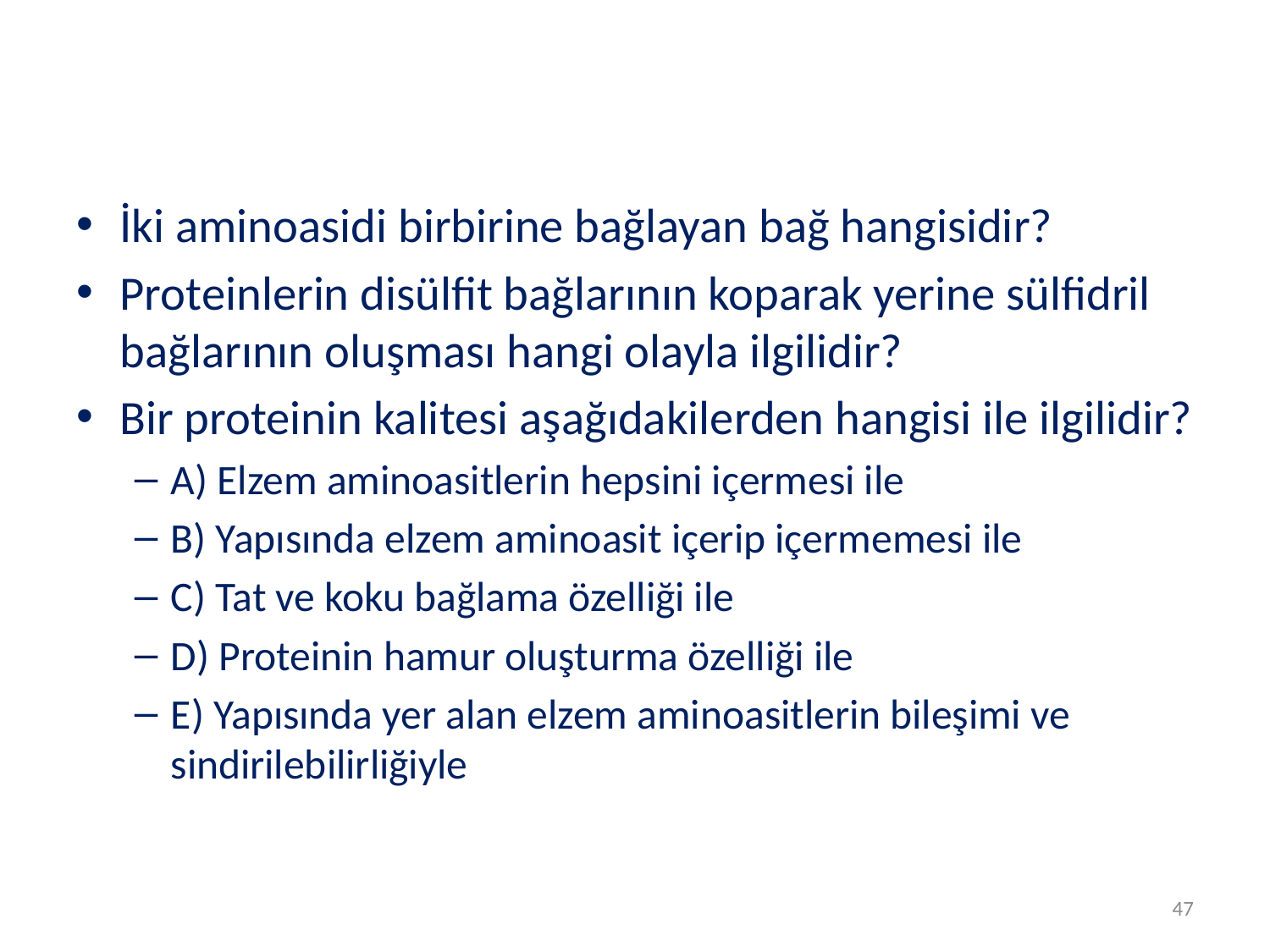

İki aminoasidi birbirine bağlayan bağ hangisidir?
Proteinlerin disülfit bağlarının koparak yerine sülfidril bağlarının oluşması hangi olayla ilgilidir?
Bir proteinin kalitesi aşağıdakilerden hangisi ile ilgilidir?
A) Elzem aminoasitlerin hepsini içermesi ile
B) Yapısında elzem aminoasit içerip içermemesi ile
C) Tat ve koku bağlama özelliği ile
D) Proteinin hamur oluşturma özelliği ile
E) Yapısında yer alan elzem aminoasitlerin bileşimi ve sindirilebilirliğiyle
47